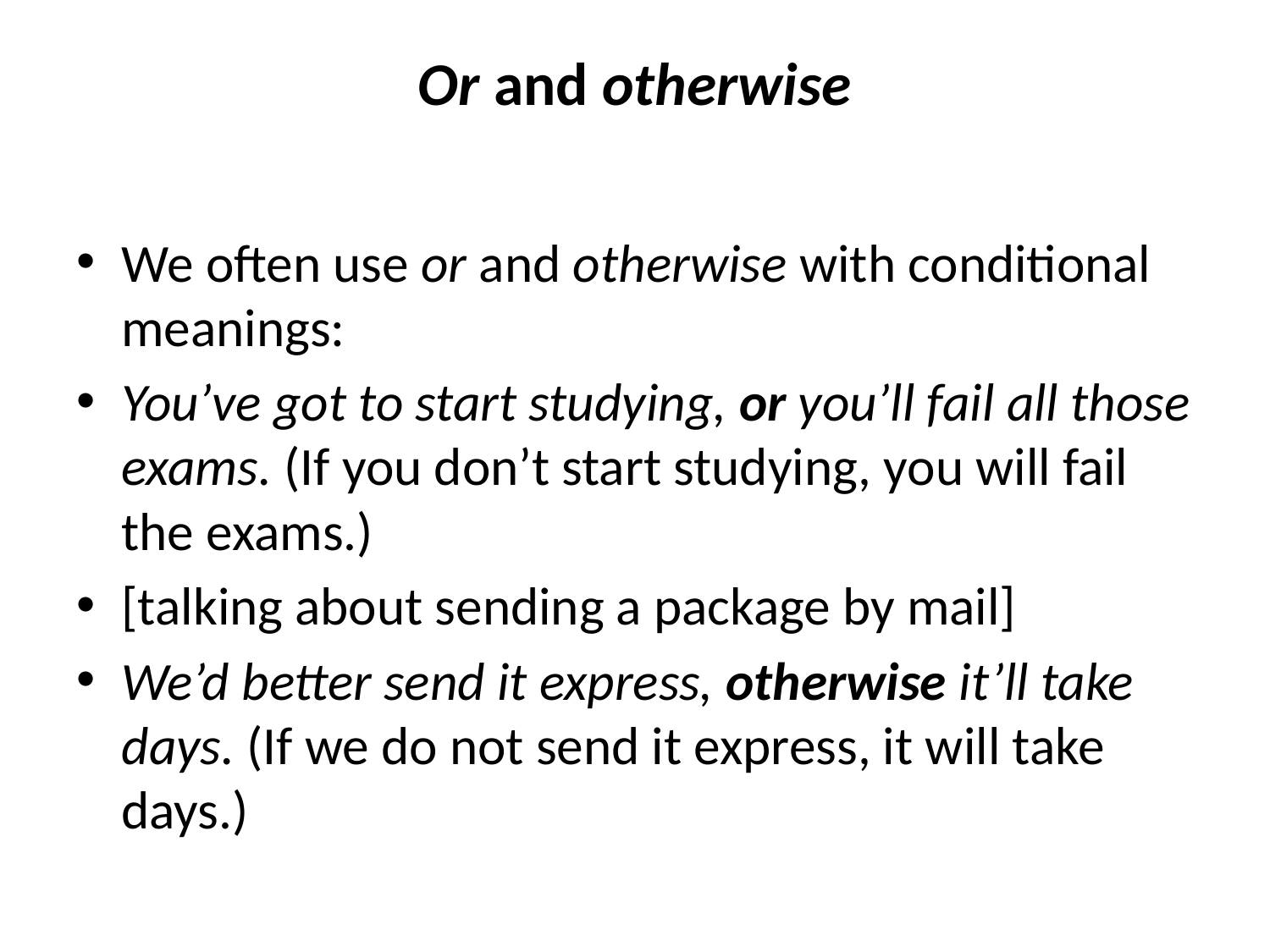

# Or and otherwise
We often use or and otherwise with conditional meanings:
You’ve got to start studying, or you’ll fail all those exams. (If you don’t start studying, you will fail the exams.)
[talking about sending a package by mail]
We’d better send it express, otherwise it’ll take days. (If we do not send it express, it will take days.)